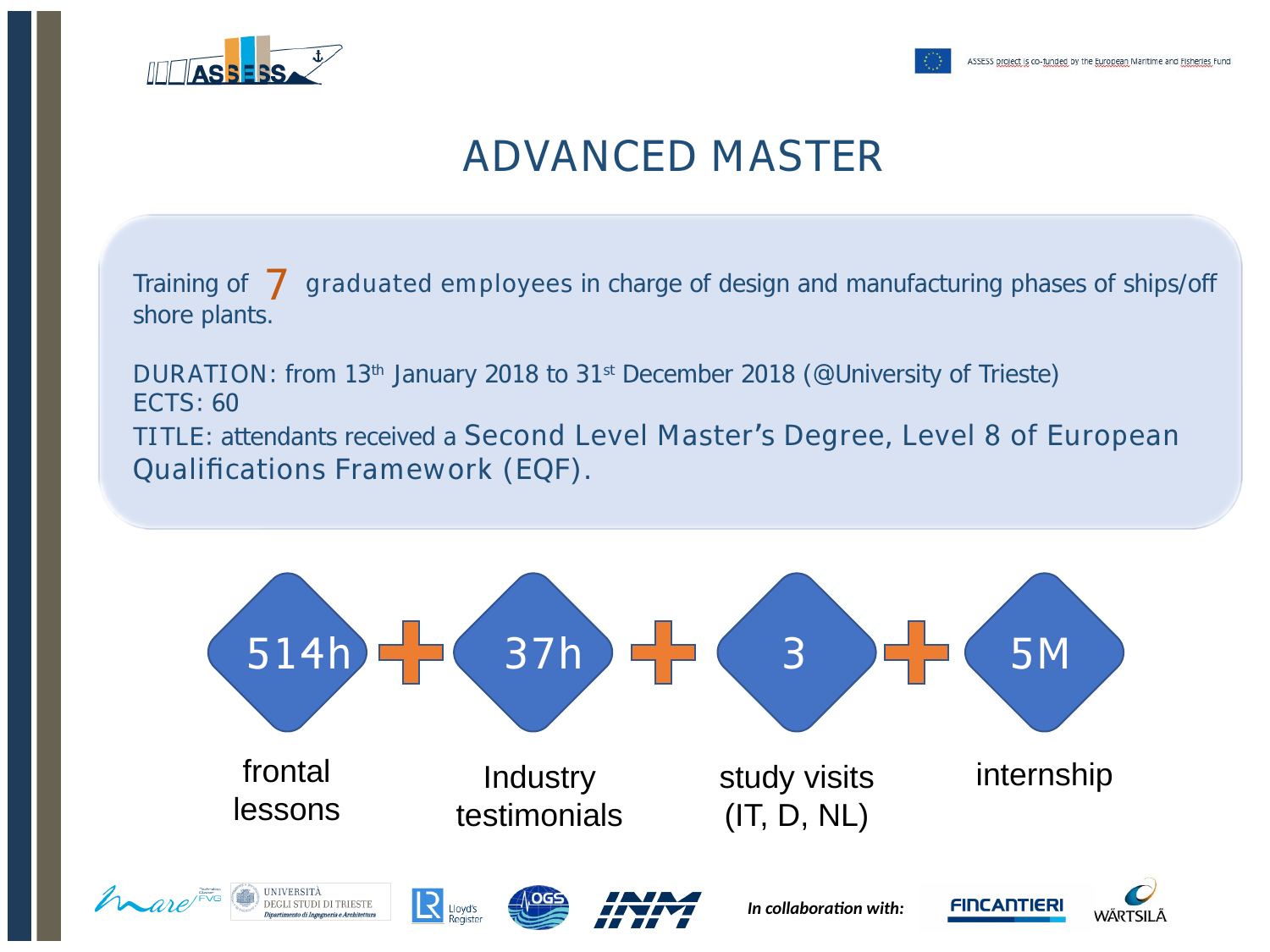

ADVANCED MASTER

Training of       graduated employees in charge of design and manufacturing phases of ships/off shore plants.

DURATION: from 13th January 2018 to 31st December 2018 (@University of Trieste)
ECTS: 60
TITLE: attendants received a Second Level Master’s Degree, Level 8 of European Qualifications Framework (EQF).

7

514h
37h
3
5M

frontal lessons
internship
Industry testimonials
study visits (IT, D, NL)